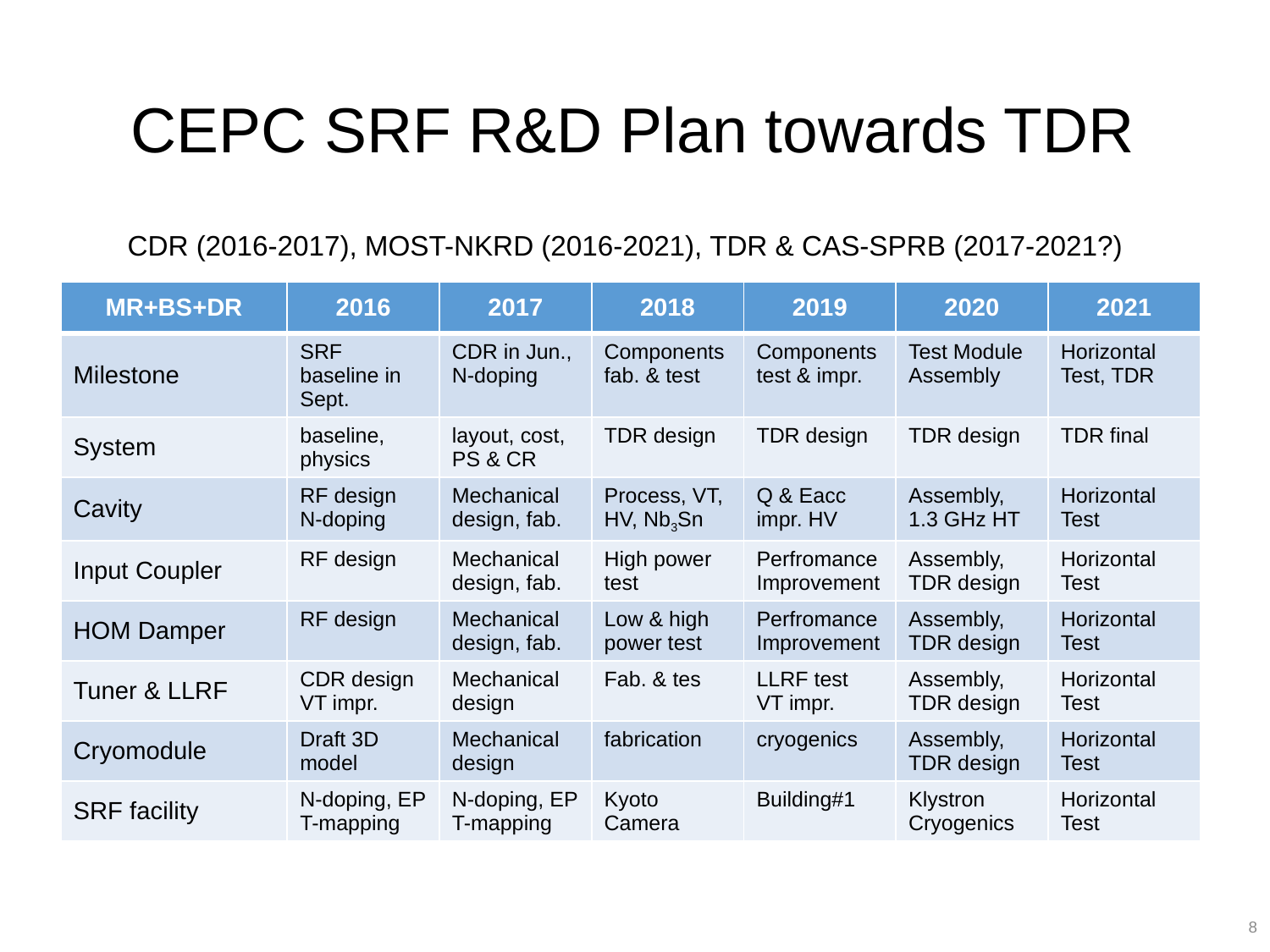

# CEPC SRF R&D Plan towards TDR
CDR (2016-2017), MOST-NKRD (2016-2021), TDR & CAS-SPRB (2017-2021?)

| MR+BS+DR | 2016 | 2017 | 2018 | 2019 | 2020 | 2021 |
| --- | --- | --- | --- | --- | --- | --- |
| Milestone | SRF baseline in Sept. | CDR in Jun., N-doping | Components fab. & test | Components test & impr. | Test Module Assembly | Horizontal Test, TDR |
| System | baseline, physics | layout, cost, PS & CR | TDR design | TDR design | TDR design | TDR final |
| Cavity | RF design N-doping | Mechanical design, fab. | Process, VT, HV, Nb3Sn | Q & Eacc impr. HV | Assembly, 1.3 GHz HT | Horizontal Test |
| Input Coupler | RF design | Mechanical design, fab. | High power test | Perfromance Improvement | Assembly, TDR design | Horizontal Test |
| HOM Damper | RF design | Mechanical design, fab. | Low & high power test | Perfromance Improvement | Assembly, TDR design | Horizontal Test |
| Tuner & LLRF | CDR design VT impr. | Mechanical design | Fab. & tes | LLRF test VT impr. | Assembly, TDR design | Horizontal Test |
| Cryomodule | Draft 3D model | Mechanical design | fabrication | cryogenics | Assembly, TDR design | Horizontal Test |
| SRF facility | N-doping, EP T-mapping | N-doping, EP T-mapping | Kyoto Camera | Building#1 | Klystron Cryogenics | Horizontal Test |
8